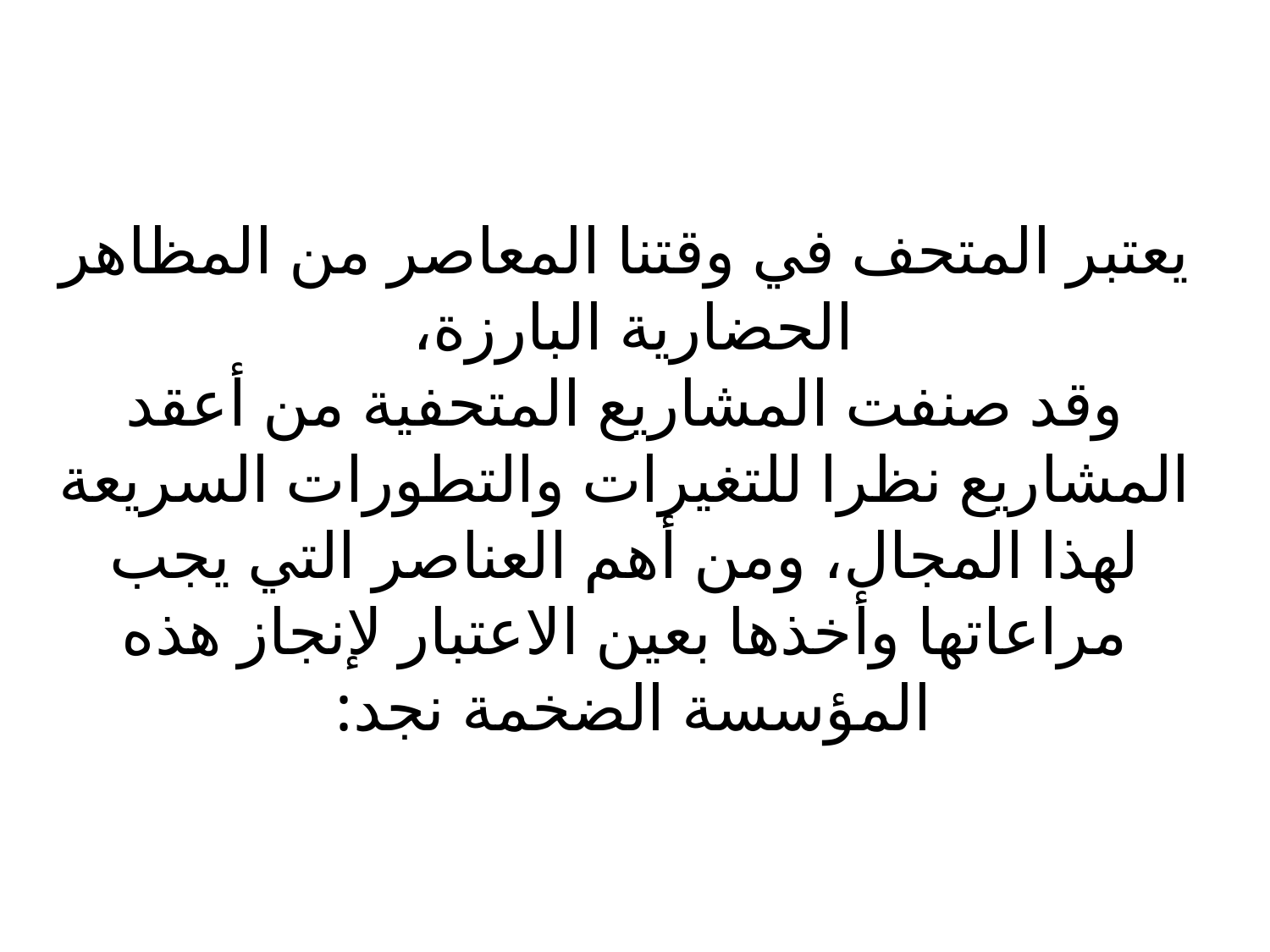

# يعتبر المتحف في وقتنا المعاصر من المظاهر الحضارية البارزة، وقد صنفت المشاريع المتحفية من أعقد المشاريع نظرا للتغيرات والتطورات السريعة لهذا المجال، ومن أهم العناصر التي يجب مراعاتها وأخذها بعين الاعتبار لإنجاز هذه المؤسسة الضخمة نجد: